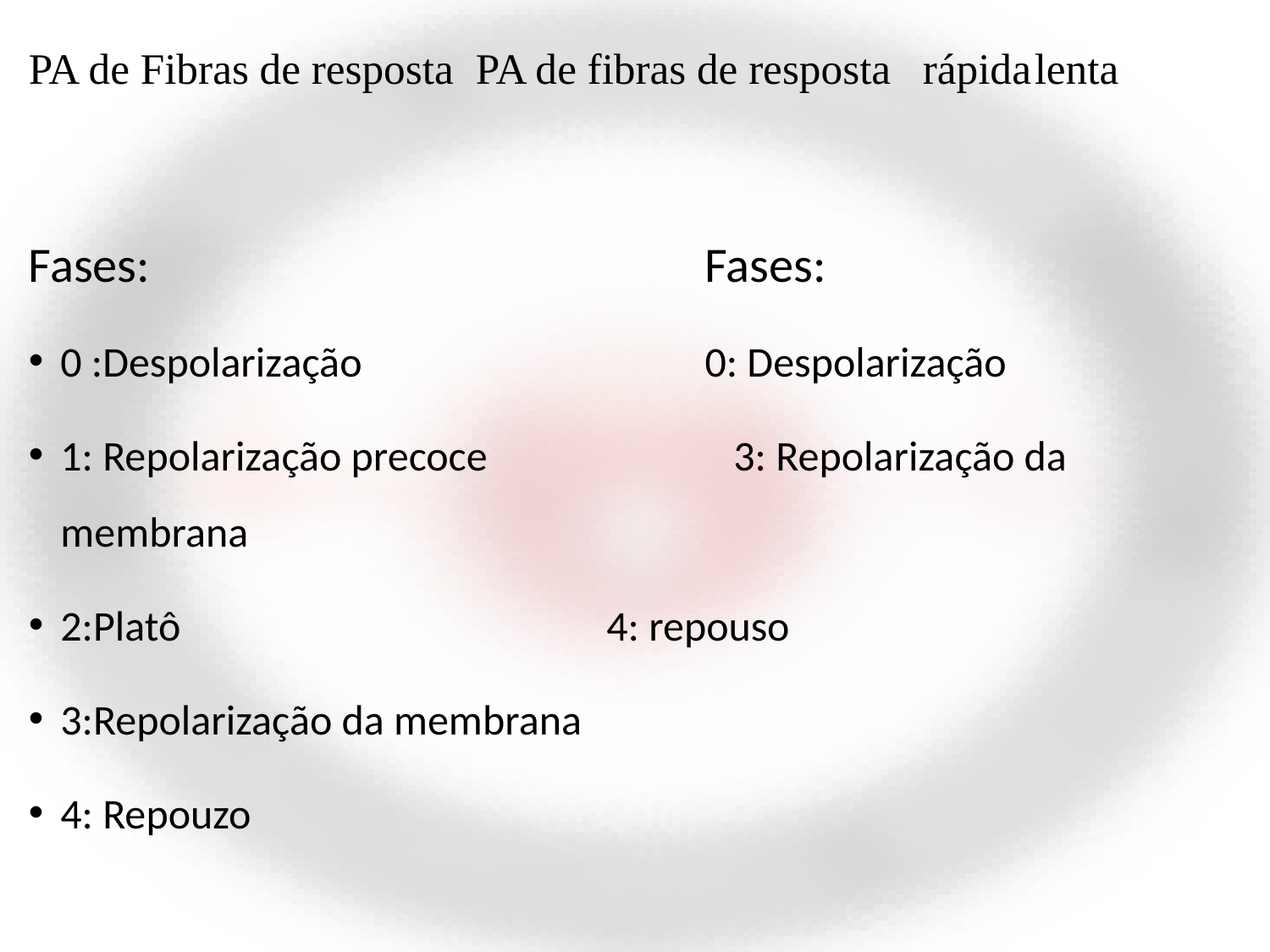

# PA de Fibras de resposta 		PA de fibras de resposta 	rápida					lenta
Fases:				               Fases:
0 :Despolarização                                    0: Despolarização
1: Repolarização precoce		    3: Repolarização da membrana
2:Platô				    4: repouso
3:Repolarização da membrana
4: Repouzo